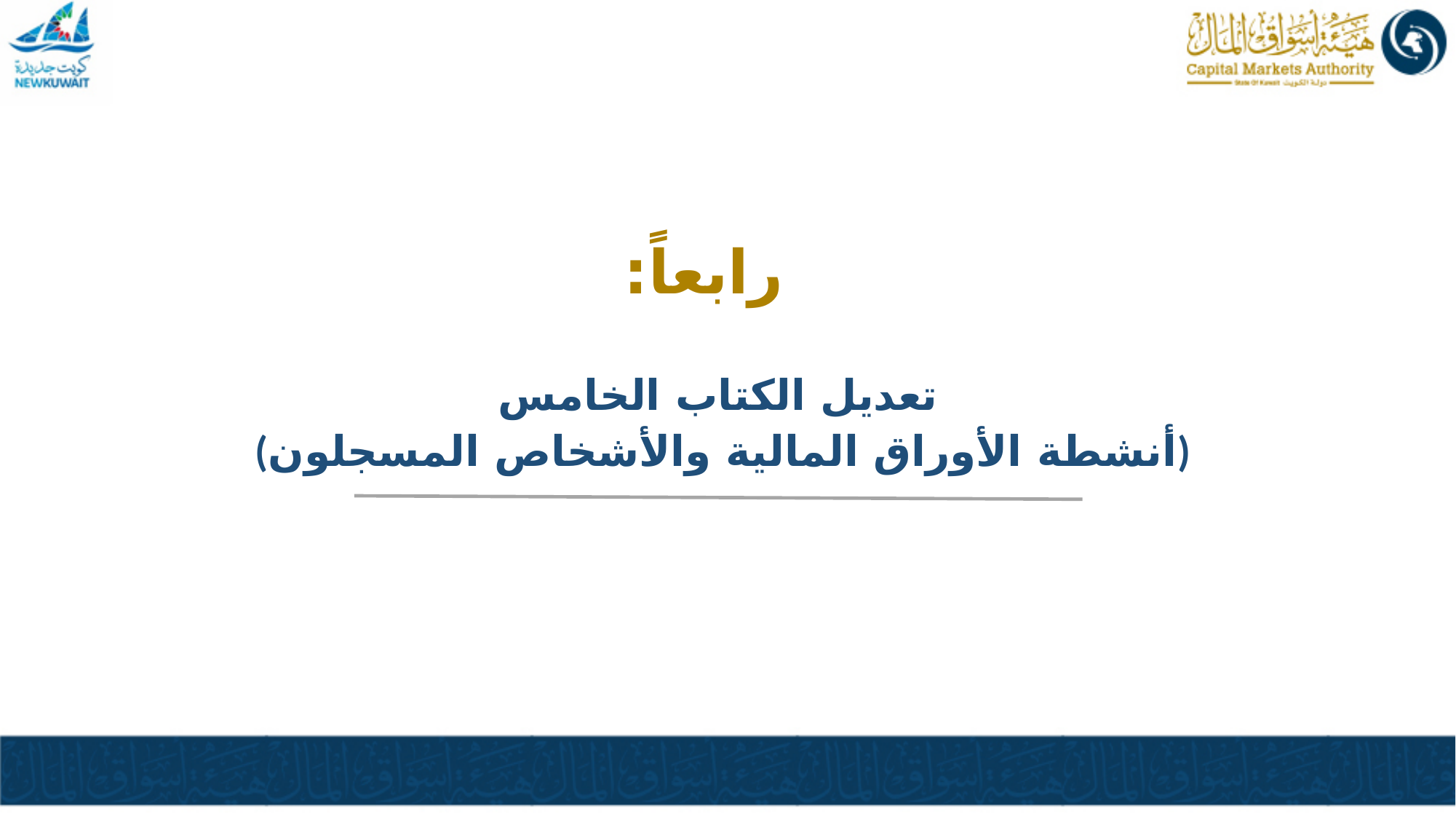

# رابعاً:
تعديل الكتاب الخامس
 (أنشطة الأوراق المالية والأشخاص المسجلون)